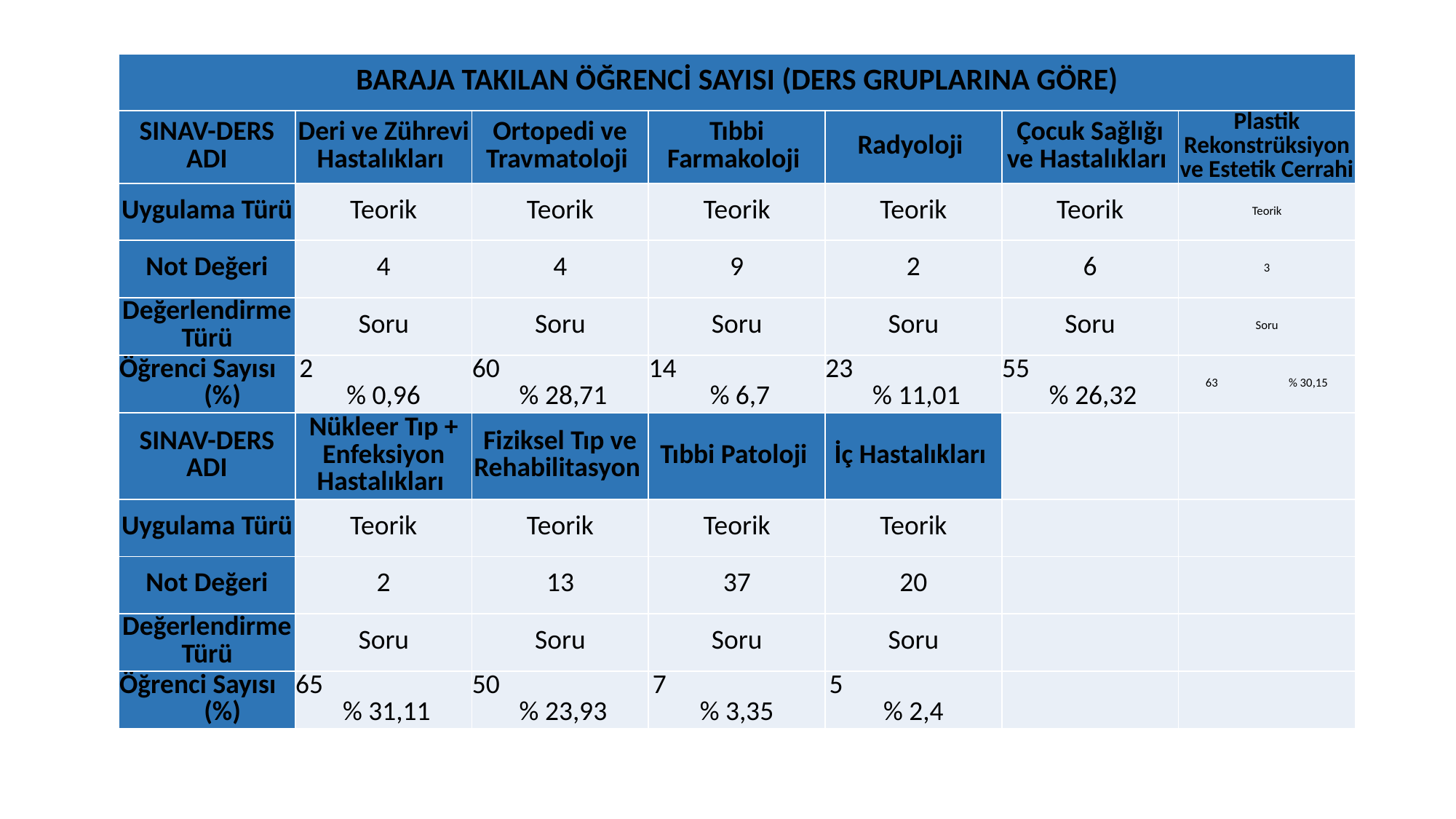

| BARAJA TAKILAN ÖĞRENCİ SAYISI (DERS GRUPLARINA GÖRE) |  |  |  |  |  |  |
| --- | --- | --- | --- | --- | --- | --- |
| SINAV-DERS ADI | Deri ve Zührevi Hastalıkları | Ortopedi ve Travmatoloji | Tıbbi Farmakoloji | Radyoloji | Çocuk Sağlığı ve Hastalıkları | Plastik Rekonstrüksiyon ve Estetik Cerrahi |
| Uygulama Türü | Teorik | Teorik | Teorik | Teorik | Teorik | Teorik |
| Not Değeri | 4 | 4 | 9 | 2 | 6 | 3 |
| Değerlendirme Türü | Soru | Soru | Soru | Soru | Soru | Soru |
| Öğrenci Sayısı (%) | 2 % 0,96 | 60 % 28,71 | 14 % 6,7 | 23 % 11,01 | 55 % 26,32 | 63 % 30,15 |
| SINAV-DERS ADI | Nükleer Tıp + Enfeksiyon Hastalıkları | Fiziksel Tıp ve Rehabilitasyon | Tıbbi Patoloji | İç Hastalıkları |  |  |
| Uygulama Türü | Teorik | Teorik | Teorik | Teorik |  |  |
| Not Değeri | 2 | 13 | 37 | 20 |  |  |
| Değerlendirme Türü | Soru | Soru | Soru | Soru |  |  |
| Öğrenci Sayısı (%) | 65 % 31,11 | 50 % 23,93 | 7 % 3,35 | 5 % 2,4 |  |  |